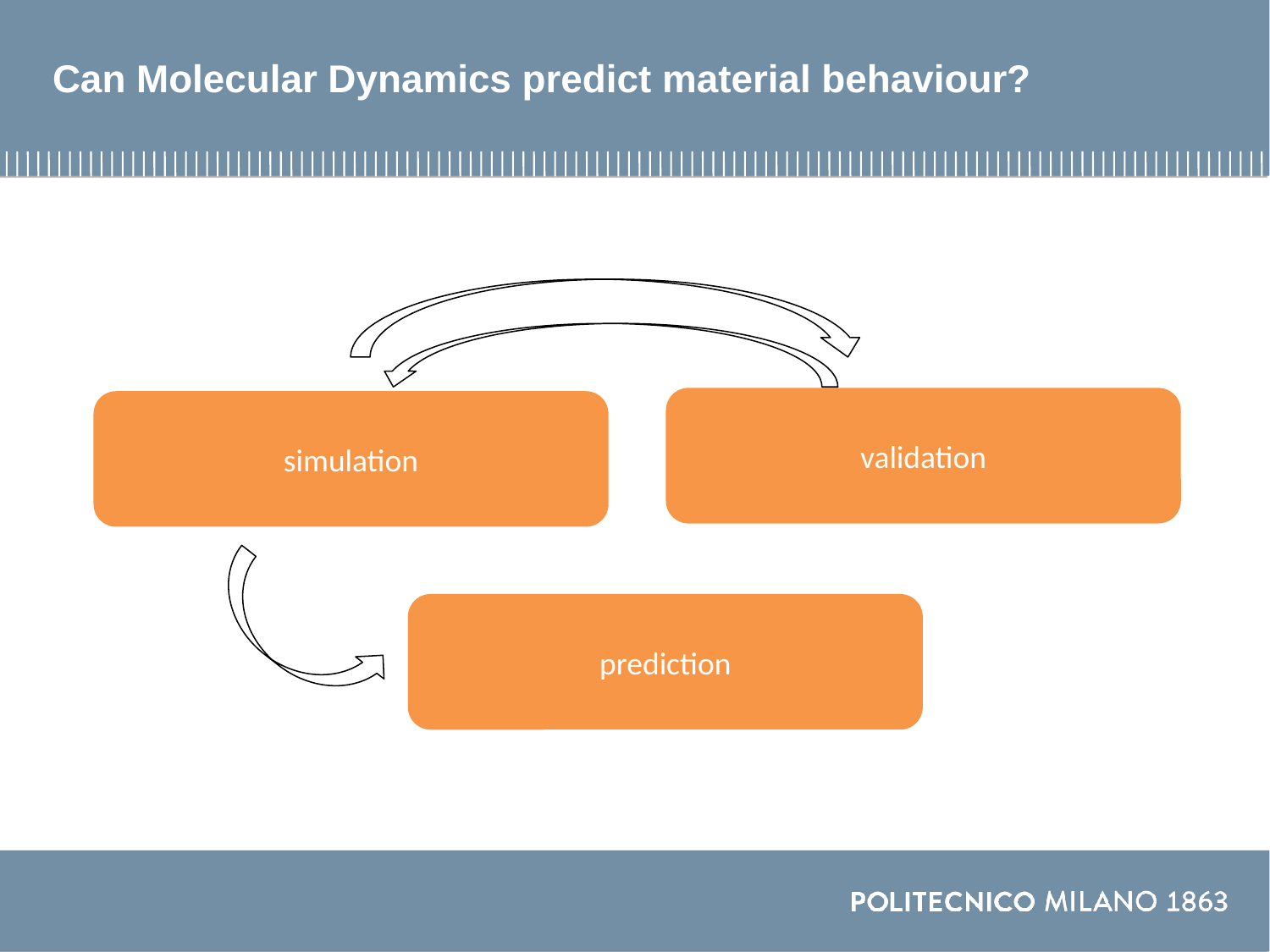

Can Molecular Dynamics predict material behaviour?

validation
simulation
prediction